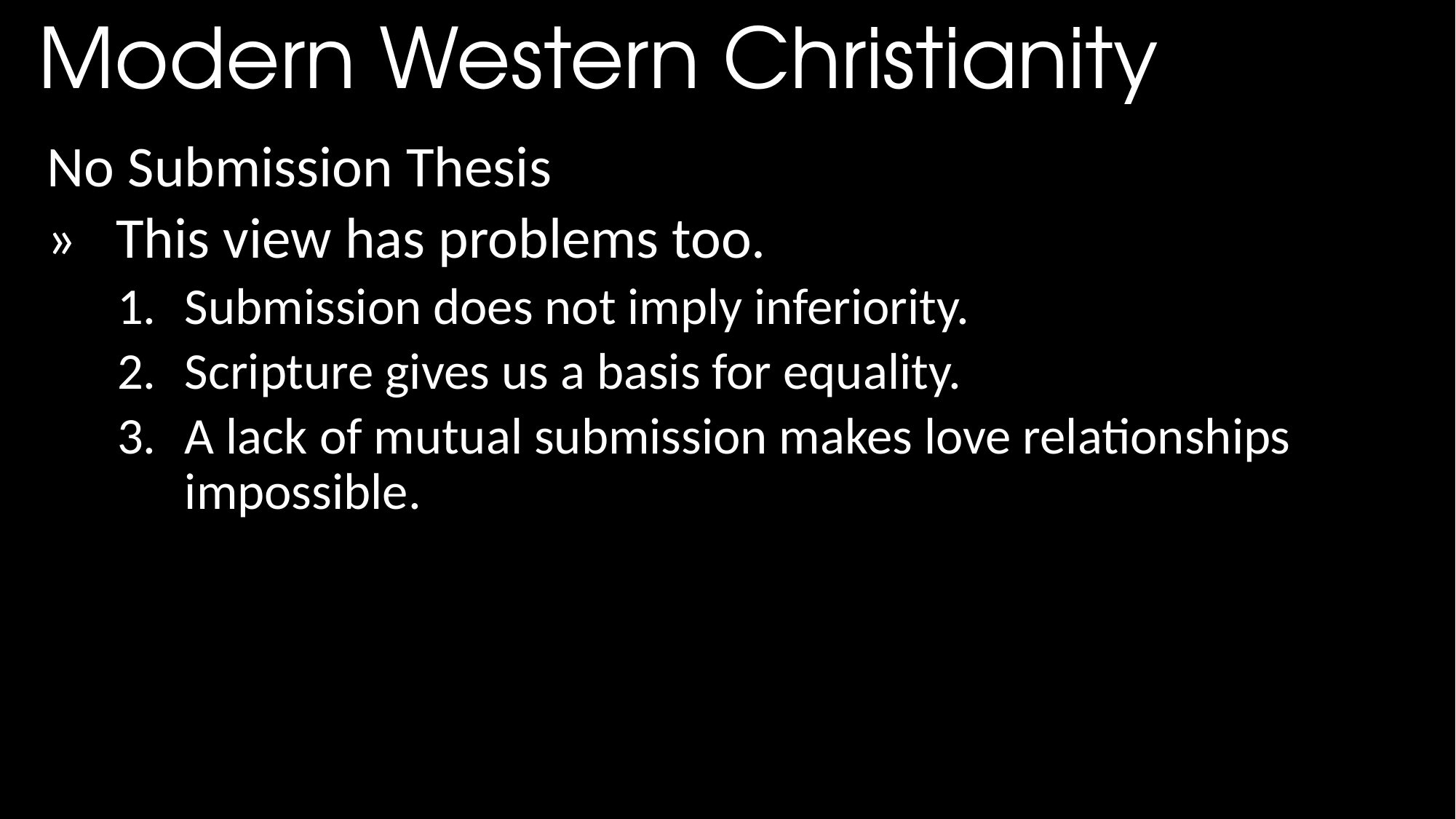

Modern Western Christianity
No Submission Thesis
»	This view has problems too.
Submission does not imply inferiority.
Scripture gives us a basis for equality.
A lack of mutual submission makes love relationships impossible.